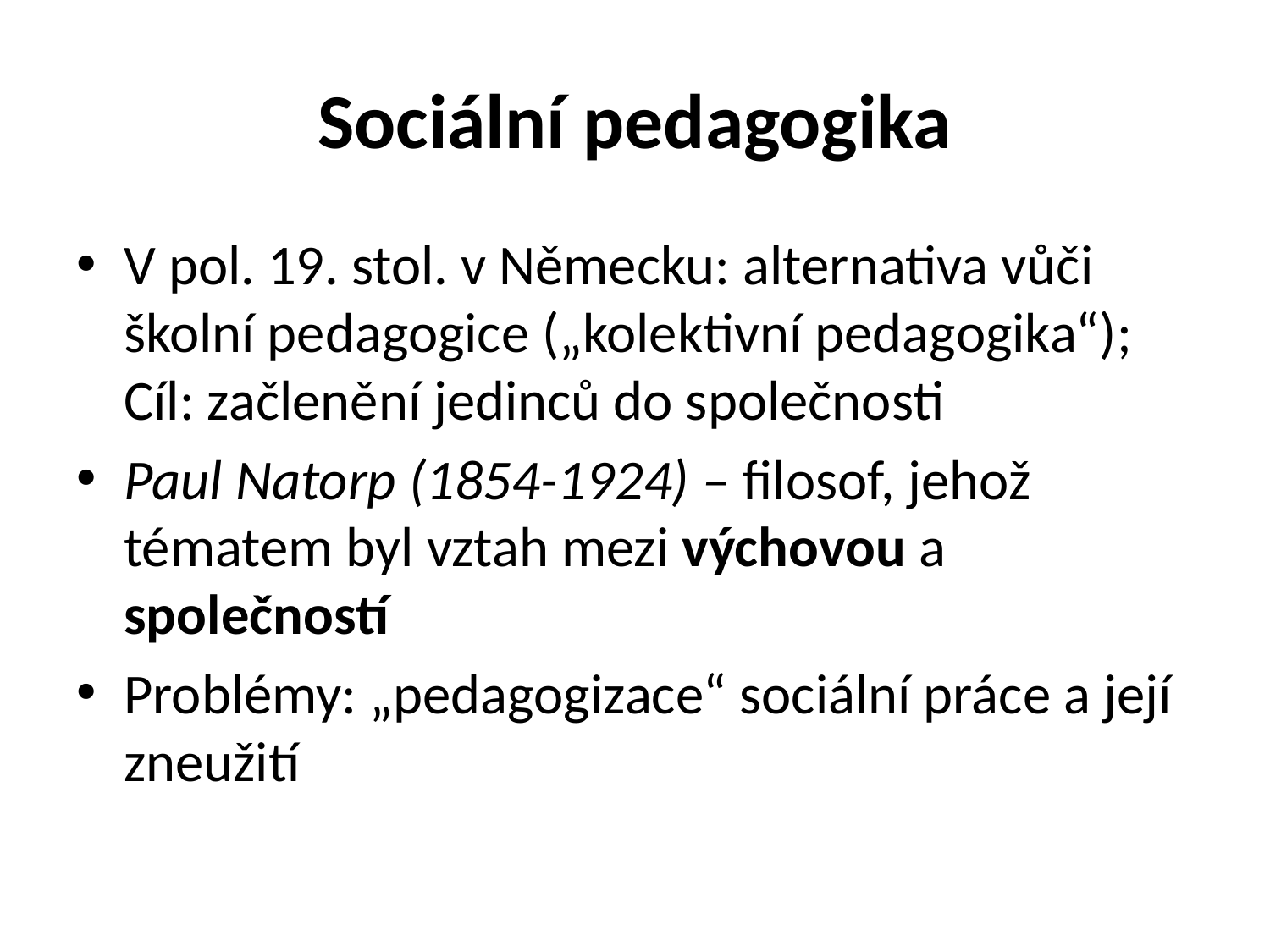

# Sociální pedagogika
V pol. 19. stol. v Německu: alternativa vůči školní pedagogice („kolektivní pedagogika“); Cíl: začlenění jedinců do společnosti
Paul Natorp (1854-1924) – filosof, jehož tématem byl vztah mezi výchovou a společností
Problémy: „pedagogizace“ sociální práce a její zneužití